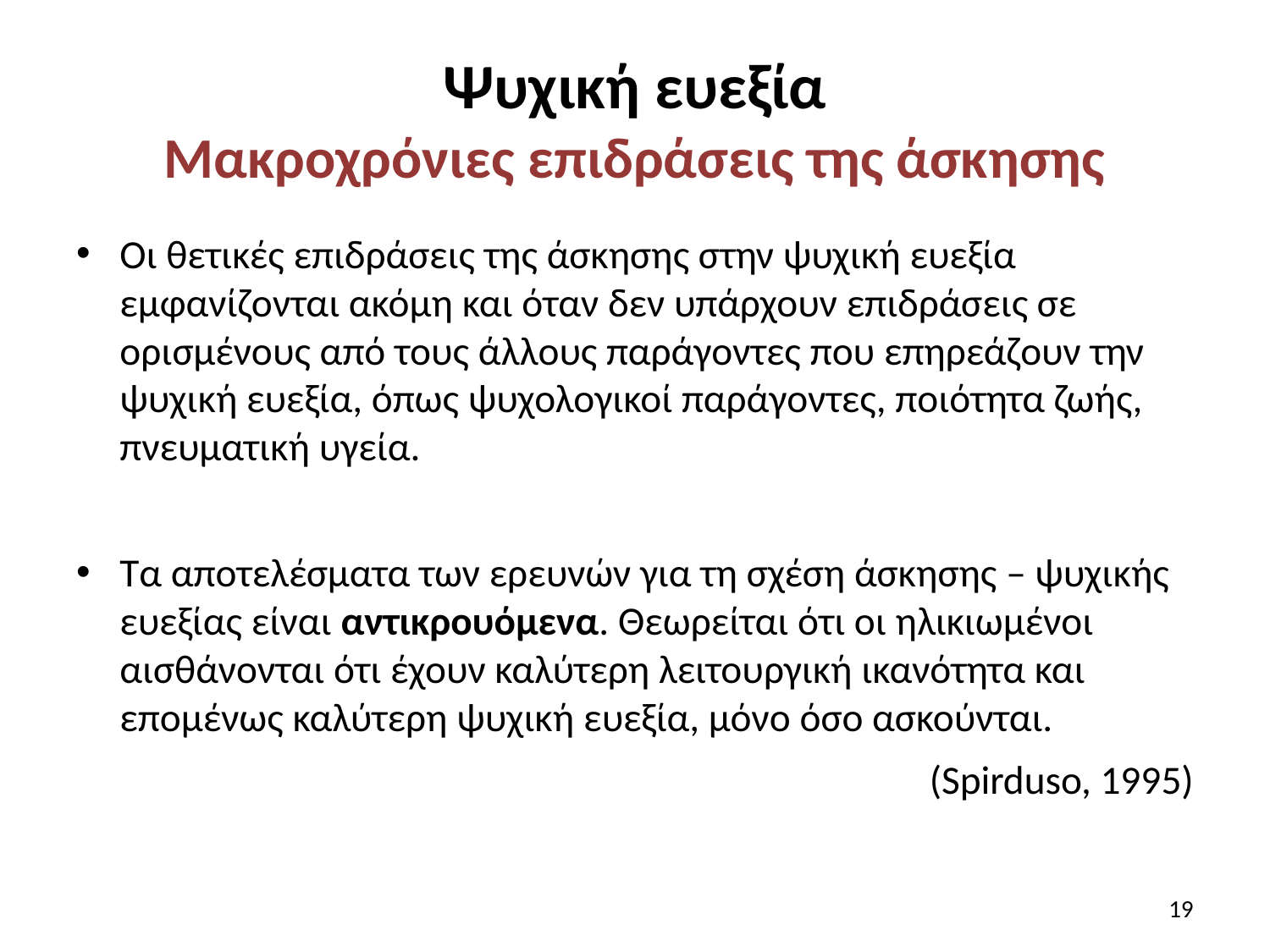

# Ψυχική ευεξία Μακροχρόνιες επιδράσεις της άσκησης
Οι θετικές επιδράσεις της άσκησης στην ψυχική ευεξία εμφανίζονται ακόμη και όταν δεν υπάρχουν επιδράσεις σε ορισμένους από τους άλλους παράγοντες που επηρεάζουν την ψυχική ευεξία, όπως ψυχολογικοί παράγοντες, ποιότητα ζωής, πνευματική υγεία.

Τα αποτελέσματα των ερευνών για τη σχέση άσκησης – ψυχικής ευεξίας είναι αντικρουόμενα. Θεωρείται ότι οι ηλικιωμένοι αισθάνονται ότι έχουν καλύτερη λειτουργική ικανότητα και επομένως καλύτερη ψυχική ευεξία, μόνο όσο ασκούνται.
(Spirduso, 1995)
19